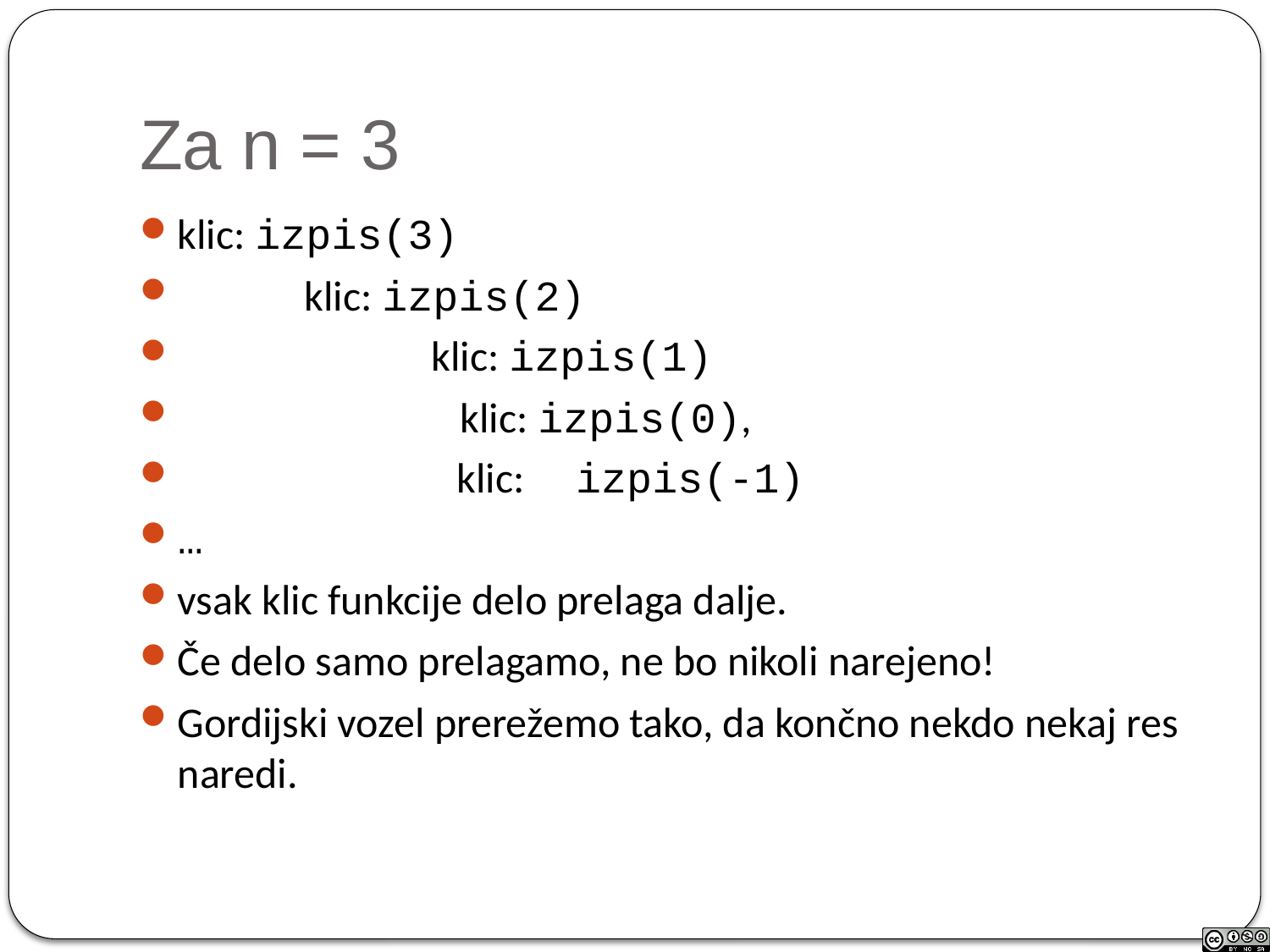

# Za n = 3
klic: izpis(3)
	klic: izpis(2)
		klic: izpis(1)
		   klic: izpis(0),
           klic:  izpis(-1)
…
vsak klic funkcije delo prelaga dalje.
Če delo samo prelagamo, ne bo nikoli narejeno!
Gordijski vozel prerežemo tako, da končno nekdo nekaj res naredi.